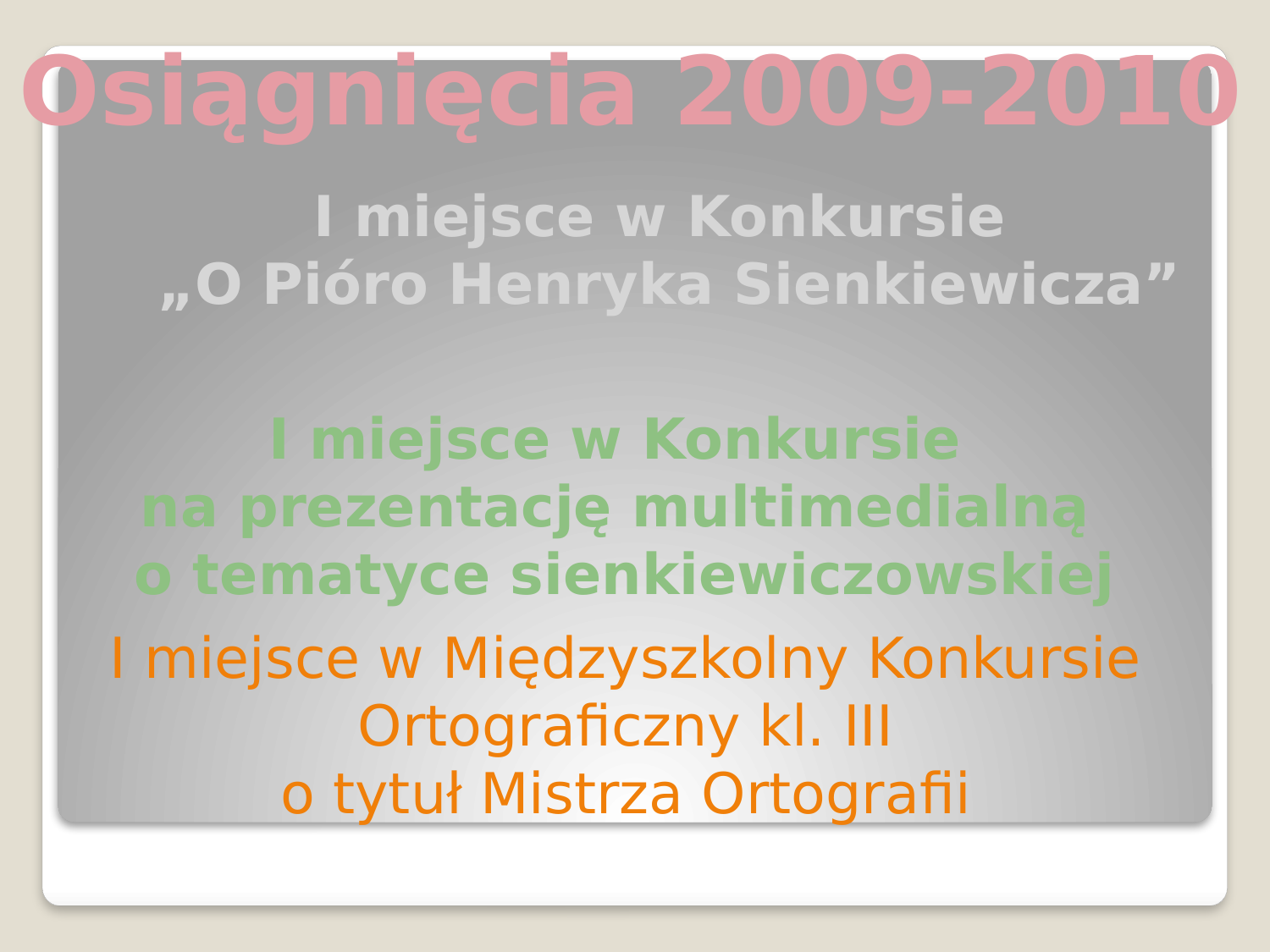

Osiągnięcia 2009-2010
I miejsce w Konkursie
„O Pióro Henryka Sienkiewicza”
I miejsce w Konkursie
na prezentację multimedialną
o tematyce sienkiewiczowskiej
I miejsce w Międzyszkolny Konkursie
Ortograficzny kl. III
o tytuł Mistrza Ortografii